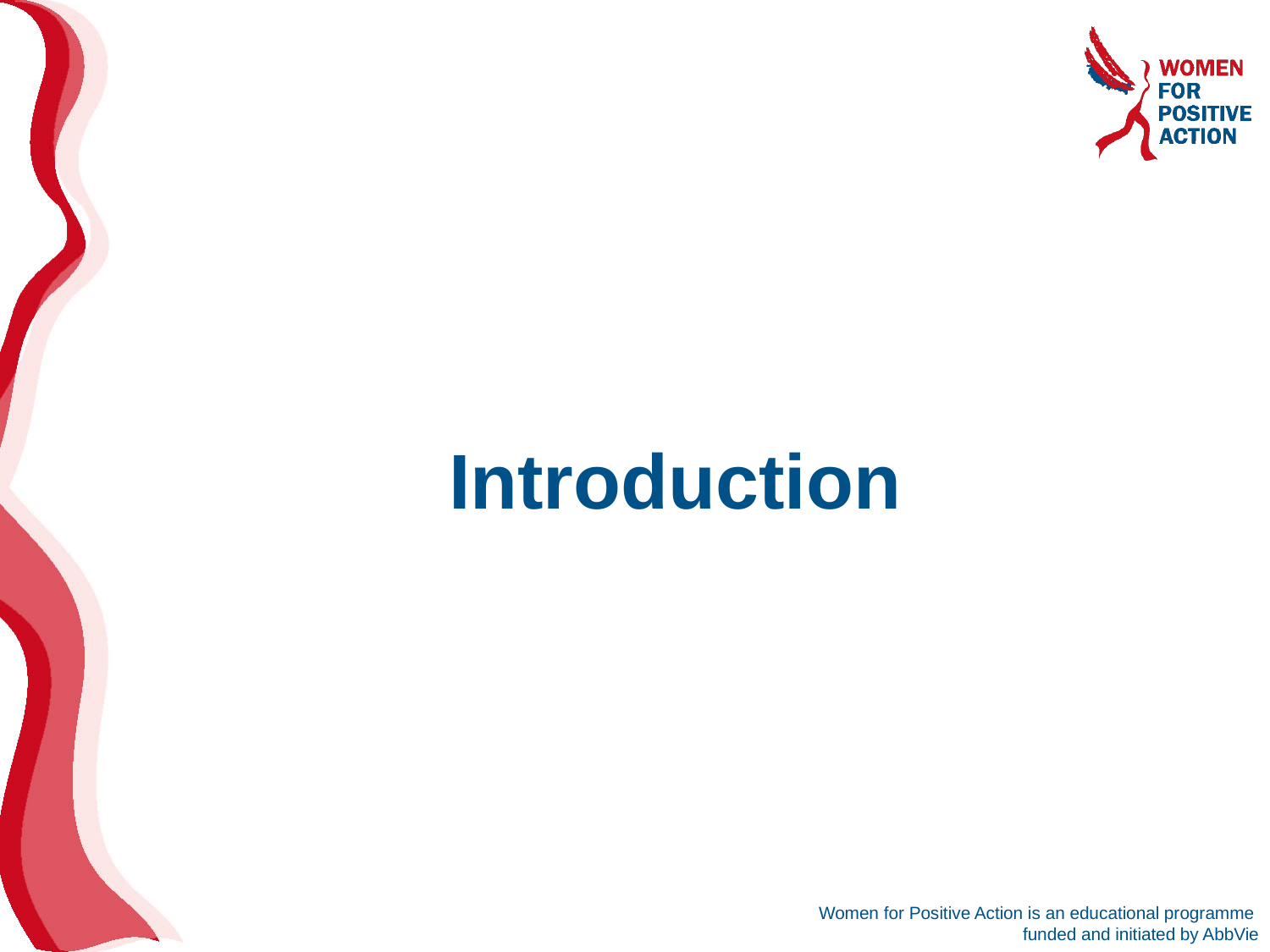

Introduction
Women for Positive Action is an educational programme
funded and initiated by AbbVie